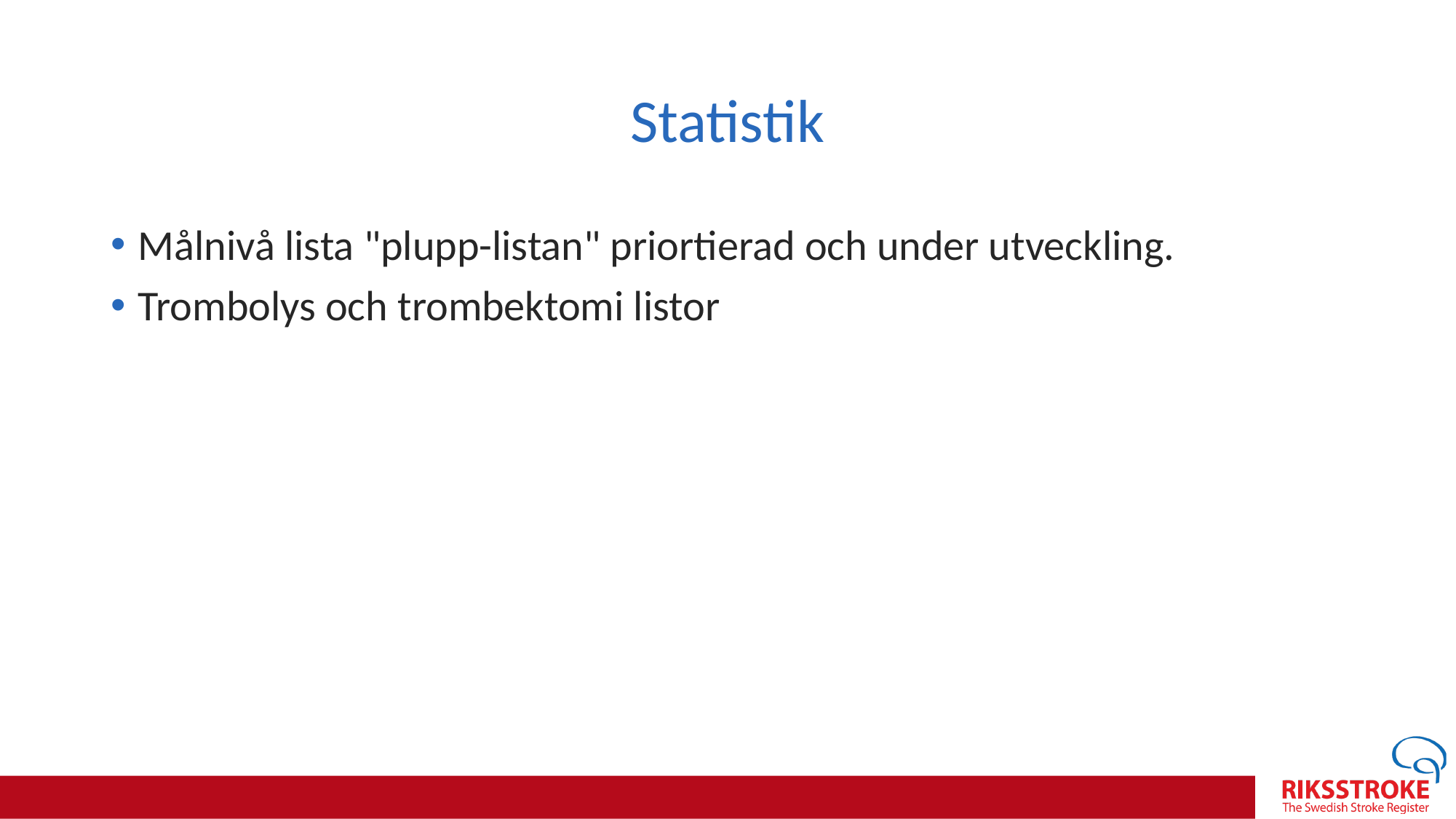

# Statistik
Målnivå lista "plupp-listan" priortierad och under utveckling.
Trombolys och trombektomi listor